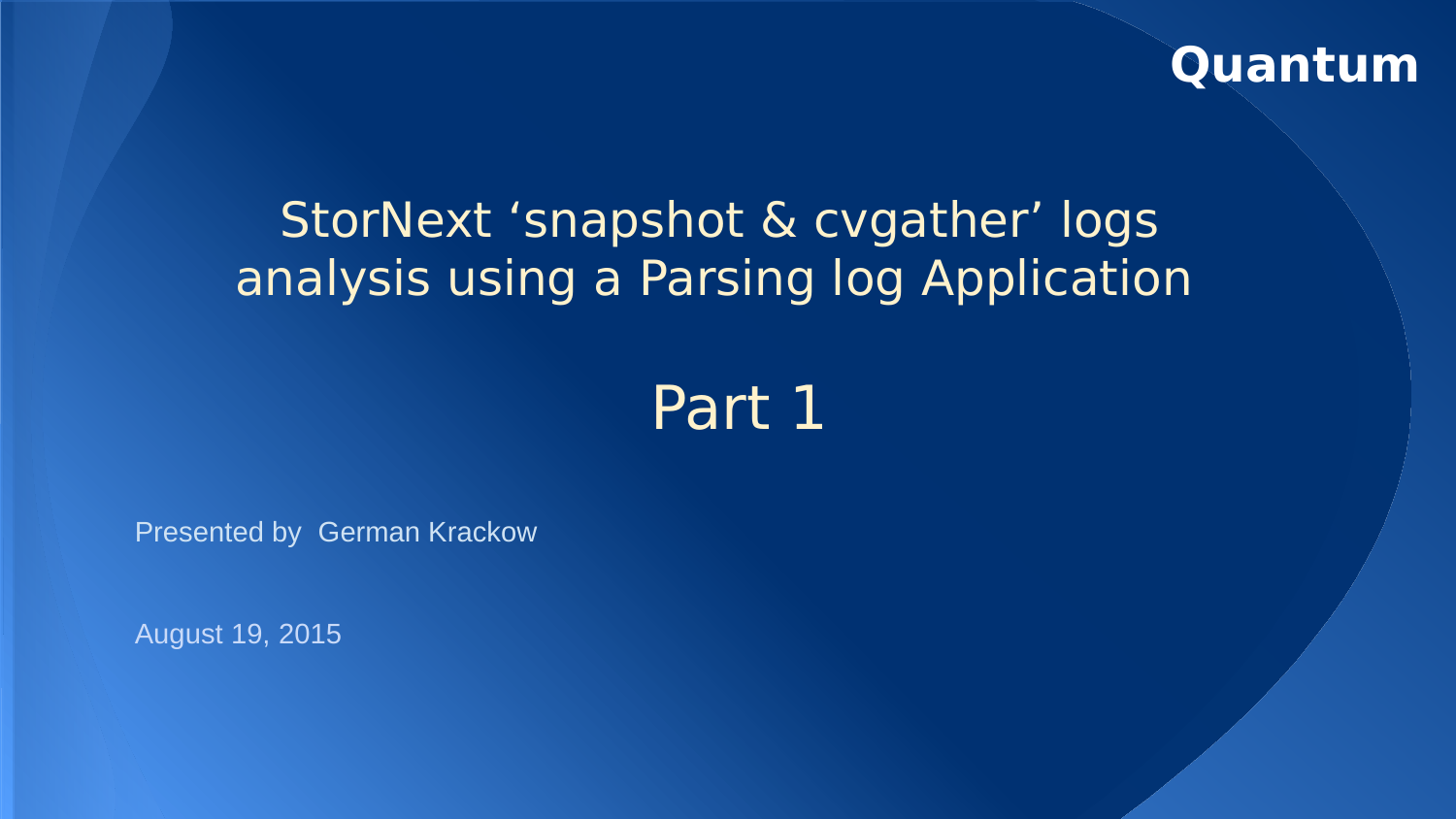

# Quantum

StorNext ‘snapshot & cvgather’ logs analysis using a Parsing log Application
Part 1

Presented by  German Krackow

August 19, 2015